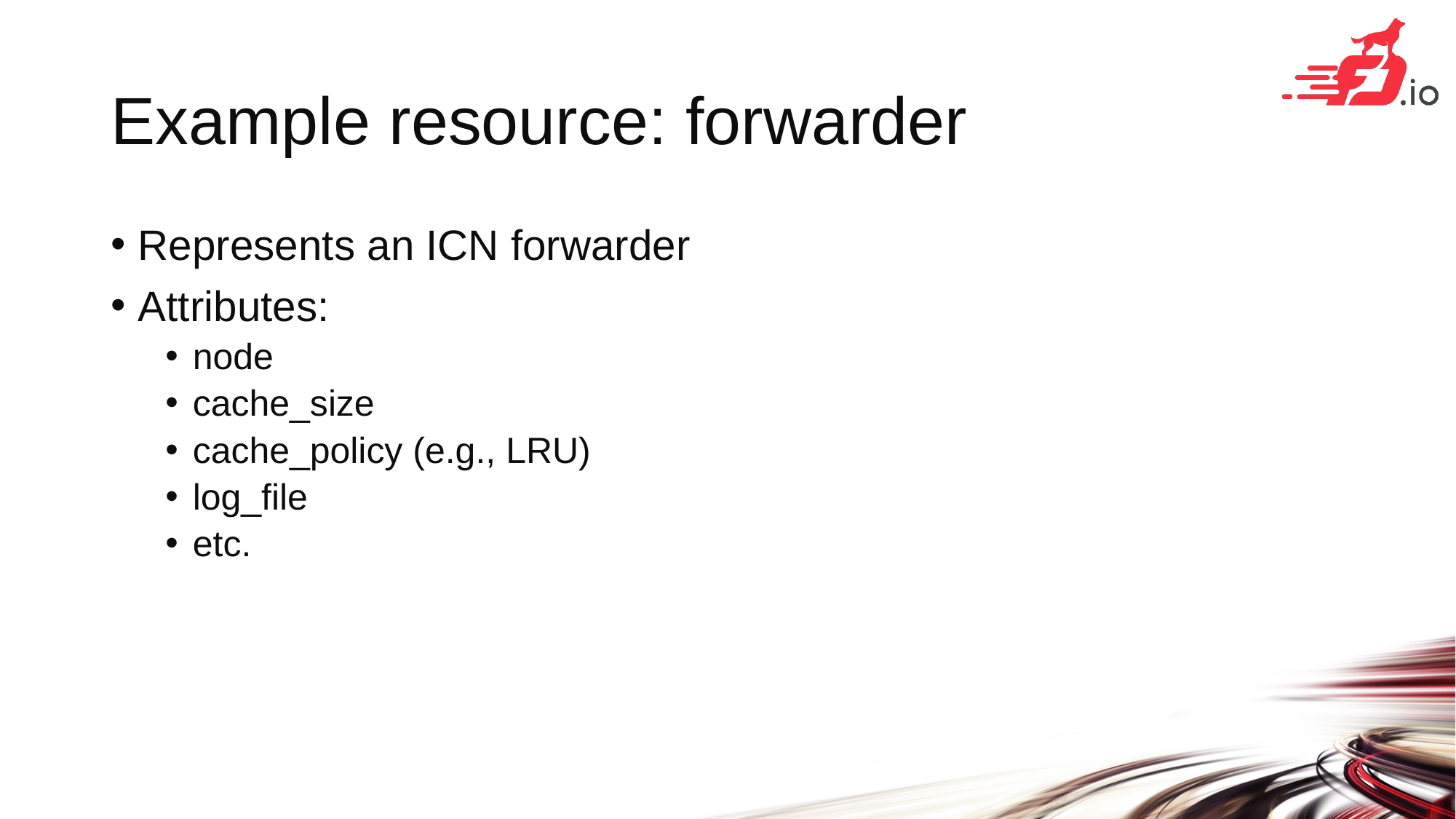

# Example resource: forwarder
Represents an ICN forwarder
Attributes:
node
cache_size
cache_policy (e.g., LRU)
log_file
etc.